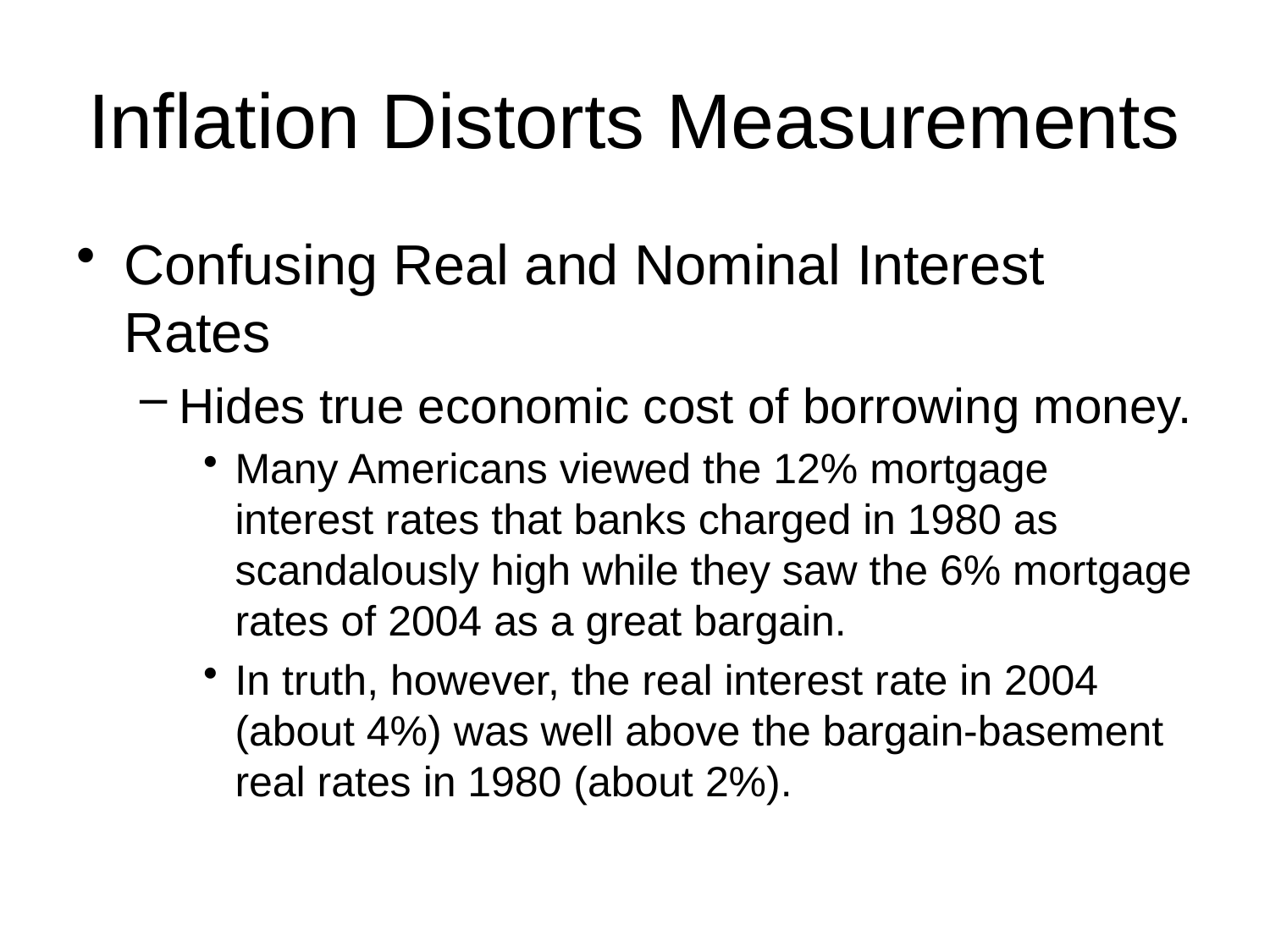

# Inflation Distorts Measurements
Confusing Real and Nominal Interest Rates
Hides true economic cost of borrowing money.
Many Americans viewed the 12% mortgage interest rates that banks charged in 1980 as scandalously high while they saw the 6% mortgage rates of 2004 as a great bargain.
In truth, however, the real interest rate in 2004 (about 4%) was well above the bargain-basement real rates in 1980 (about 2%).